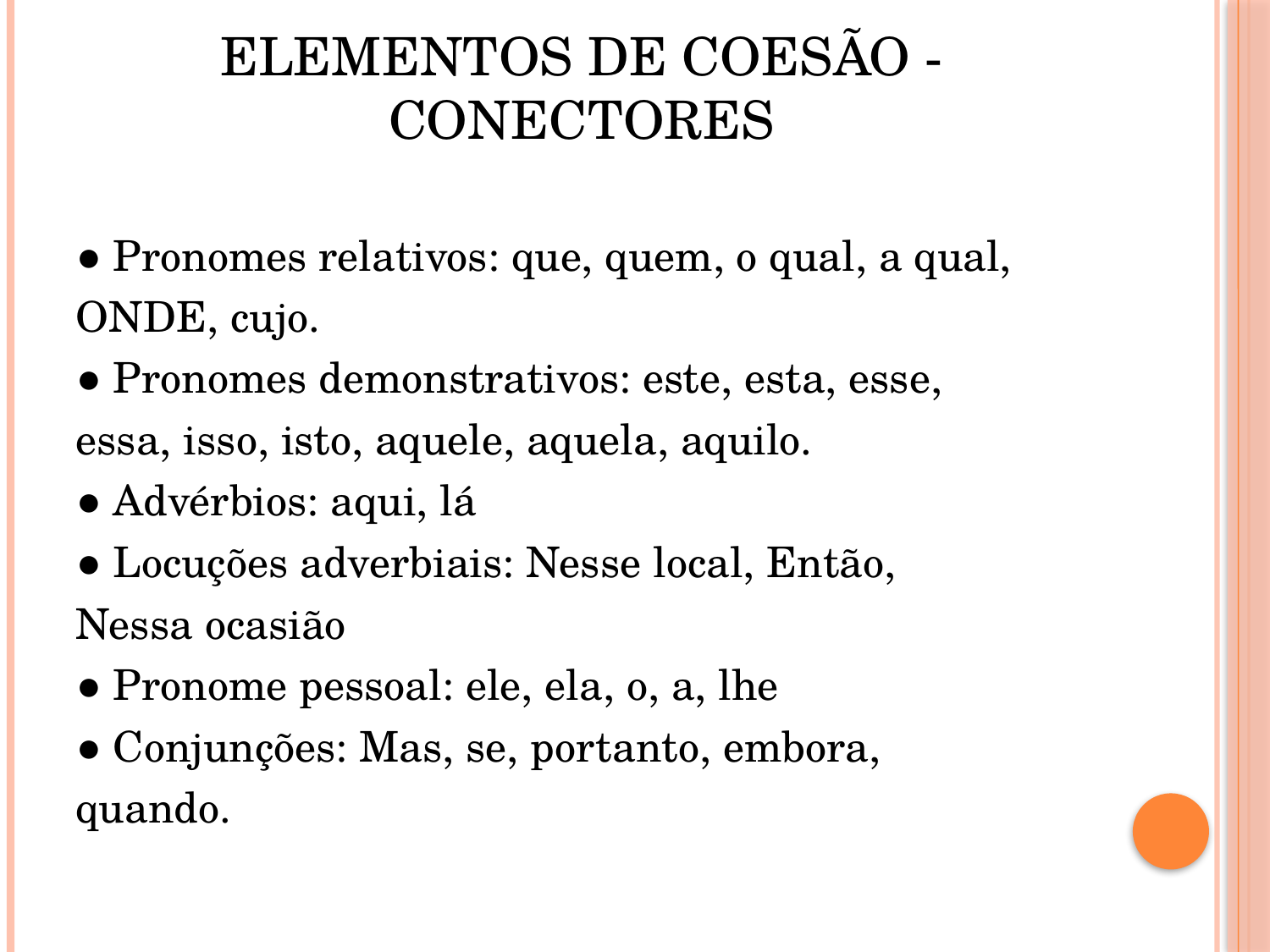

# Elementos de coesão - conectores
● Pronomes relativos: que, quem, o qual, a qual,
ONDE, cujo.
● Pronomes demonstrativos: este, esta, esse,
essa, isso, isto, aquele, aquela, aquilo.
● Advérbios: aqui, lá
● Locuções adverbiais: Nesse local, Então,
Nessa ocasião
● Pronome pessoal: ele, ela, o, a, lhe
● Conjunções: Mas, se, portanto, embora,
quando.